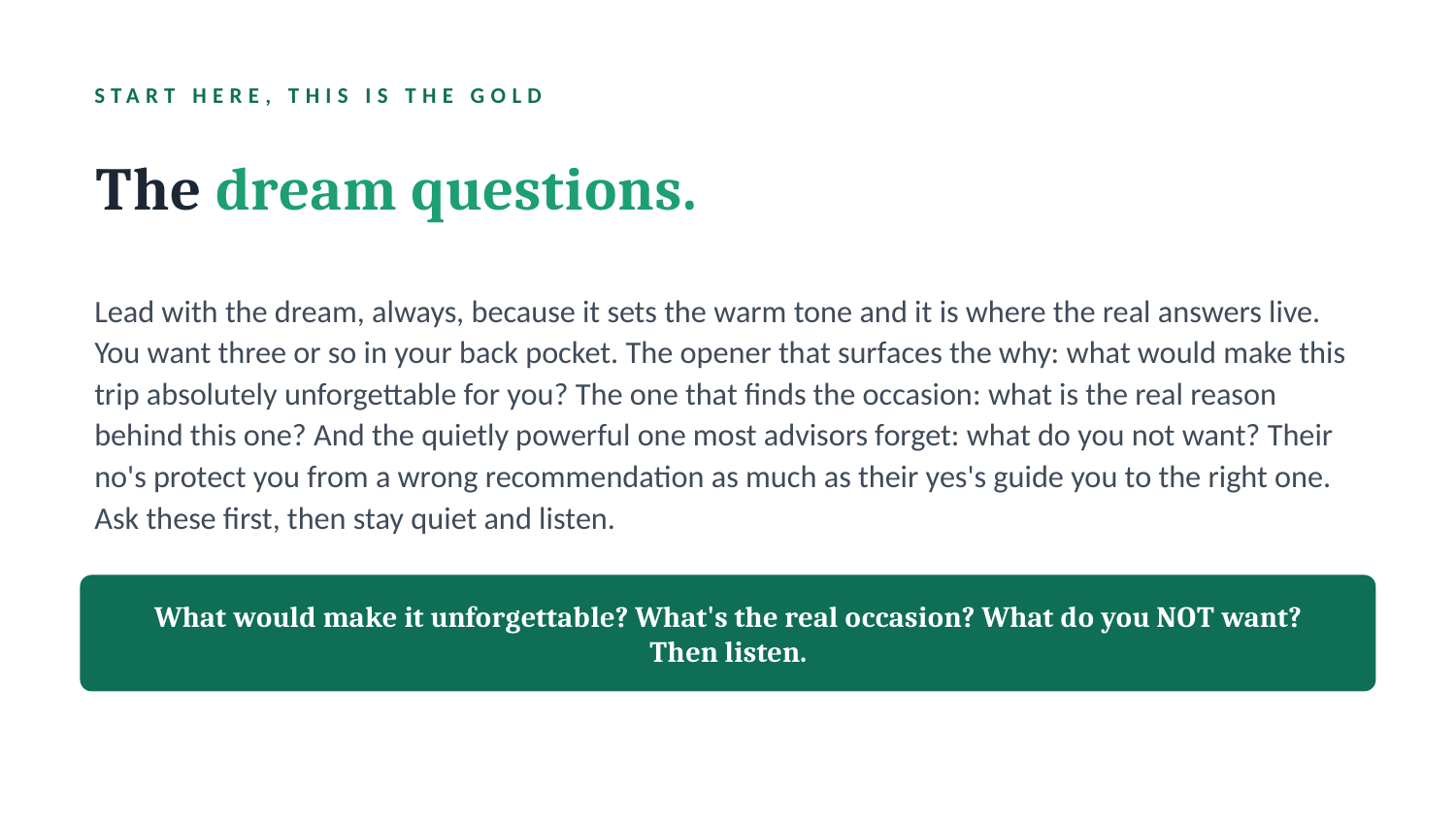

START HERE, THIS IS THE GOLD
The dream questions.
Lead with the dream, always, because it sets the warm tone and it is where the real answers live. You want three or so in your back pocket. The opener that surfaces the why: what would make this trip absolutely unforgettable for you? The one that finds the occasion: what is the real reason behind this one? And the quietly powerful one most advisors forget: what do you not want? Their no's protect you from a wrong recommendation as much as their yes's guide you to the right one. Ask these first, then stay quiet and listen.

What would make it unforgettable? What's the real occasion? What do you NOT want? Then listen.